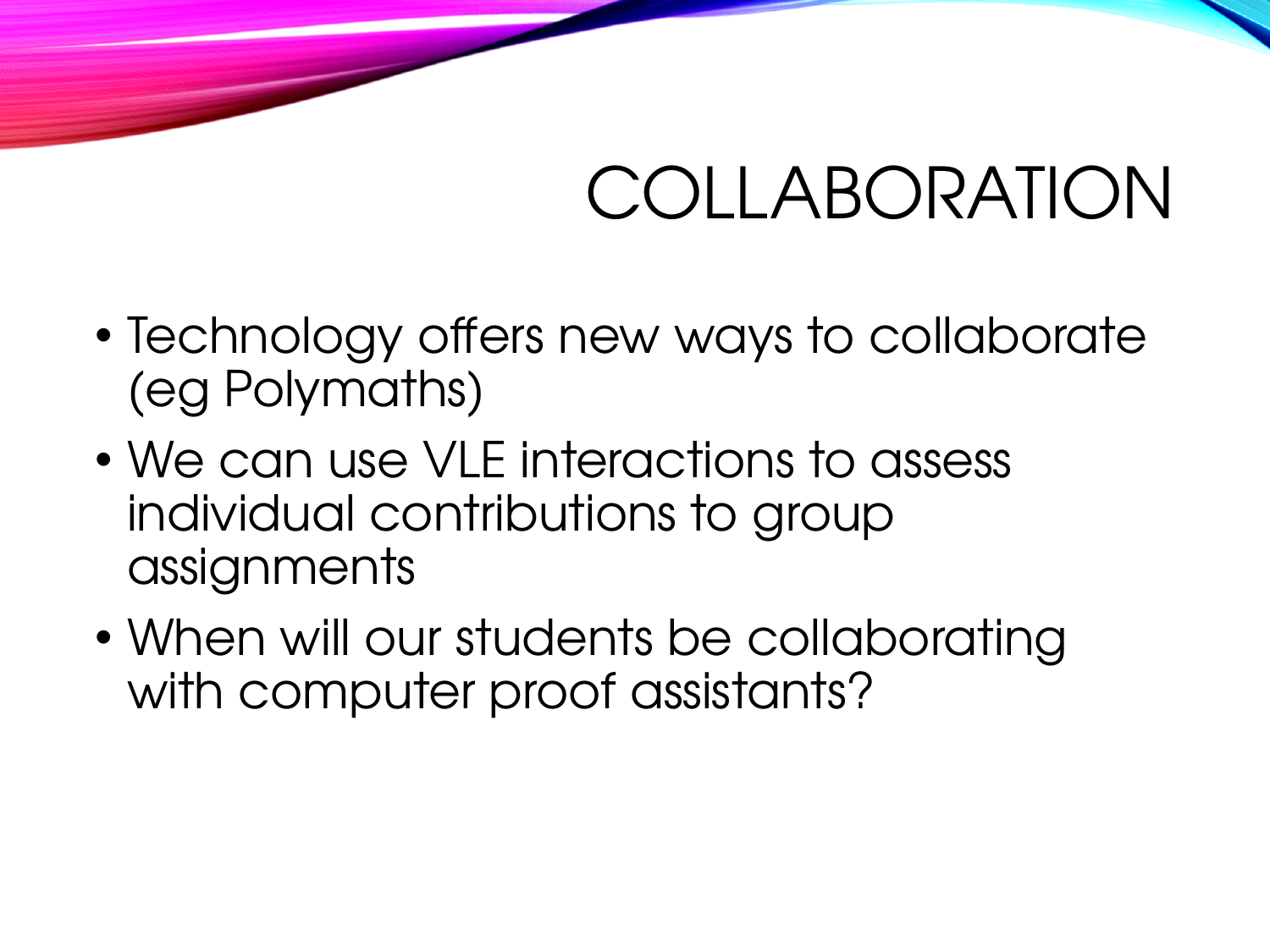

# COllaboration
Technology offers new ways to collaborate (eg Polymaths)
We can use VLE interactions to assess individual contributions to group assignments
When will our students be collaborating with computer proof assistants?